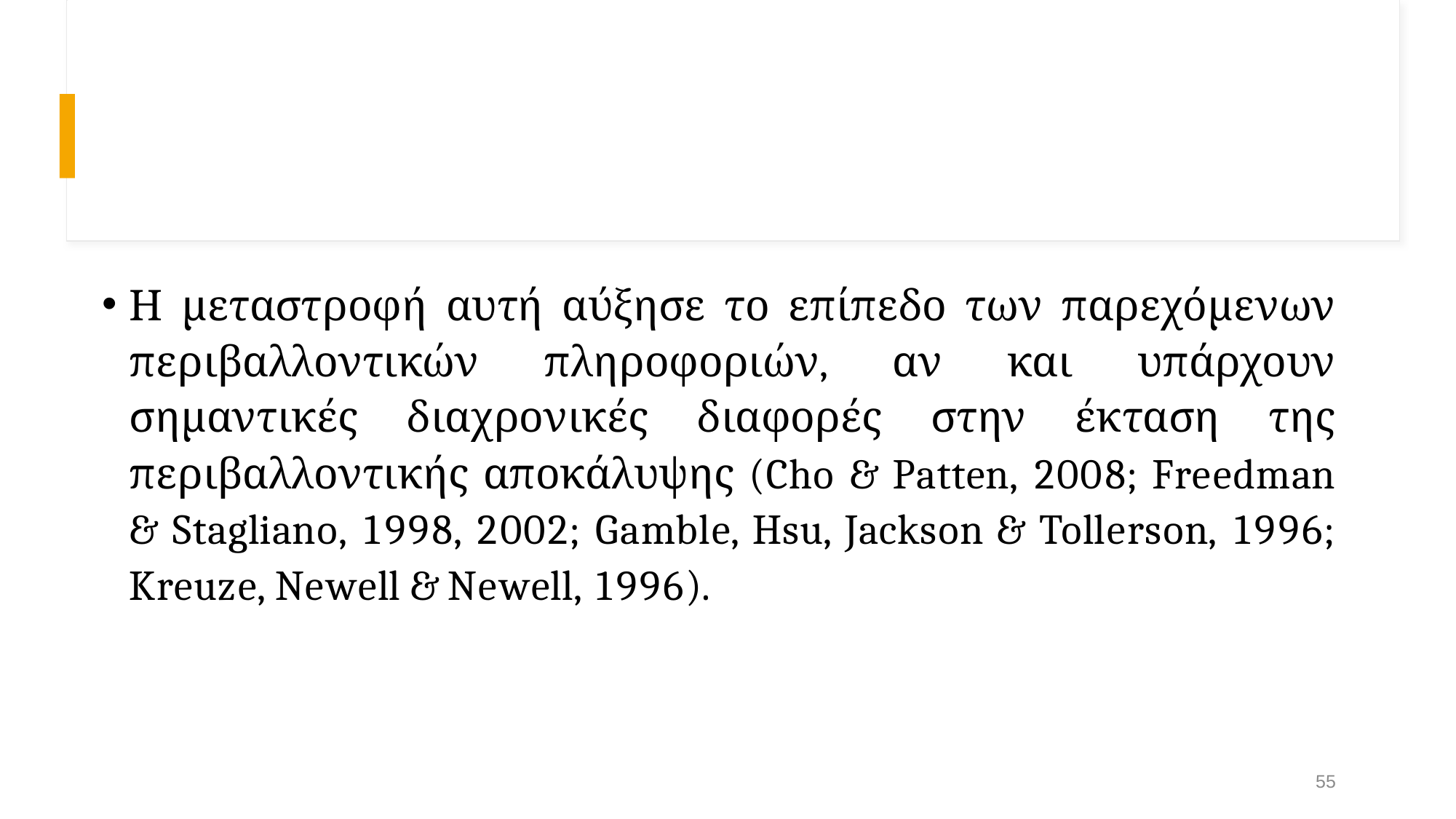

#
Η μεταστροφή αυτή αύξησε το επίπεδο των παρεχόμενων περιβαλλοντικών πληροφοριών, αν και υπάρχουν σημαντικές διαχρονικές διαφορές στην έκταση της περιβαλλοντικής αποκάλυψης (Cho & Patten, 2008; Freedman & Stagliano, 1998, 2002; Gamble, Hsu, Jackson & Tollerson, 1996; Kreuze, Newell & Newell, 1996).
55